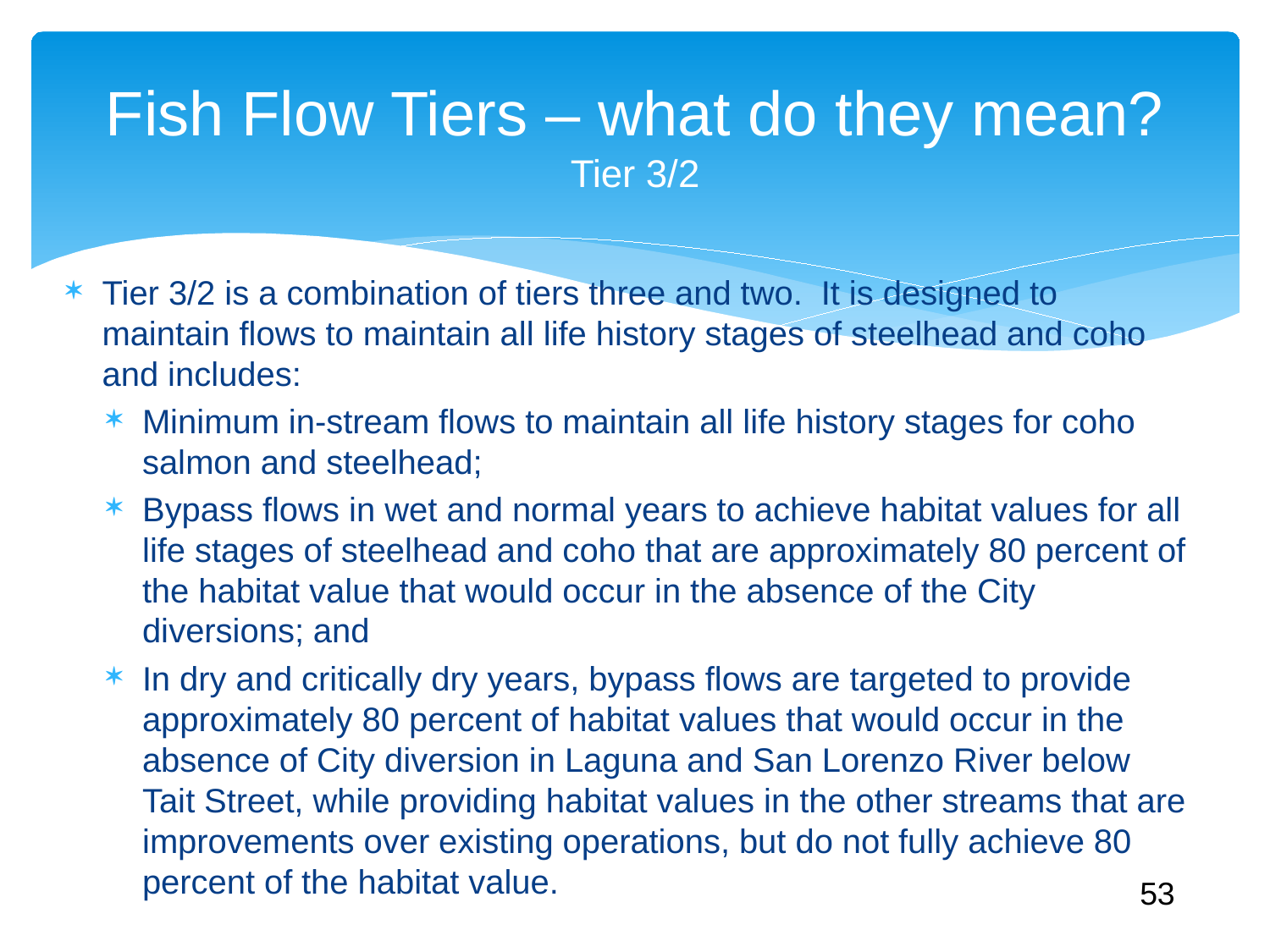

# Fish Flow Tiers – what do they mean? Tier 3/2
Tier 3/2 is a combination of tiers three and two.  It is designed to maintain flows to maintain all life history stages of steelhead and coho and includes:
Minimum in-stream flows to maintain all life history stages for coho salmon and steelhead;
Bypass flows in wet and normal years to achieve habitat values for all life stages of steelhead and coho that are approximately 80 percent of the habitat value that would occur in the absence of the City diversions; and
In dry and critically dry years, bypass flows are targeted to provide approximately 80 percent of habitat values that would occur in the absence of City diversion in Laguna and San Lorenzo River below Tait Street, while providing habitat values in the other streams that are improvements over existing operations, but do not fully achieve 80 percent of the habitat value.